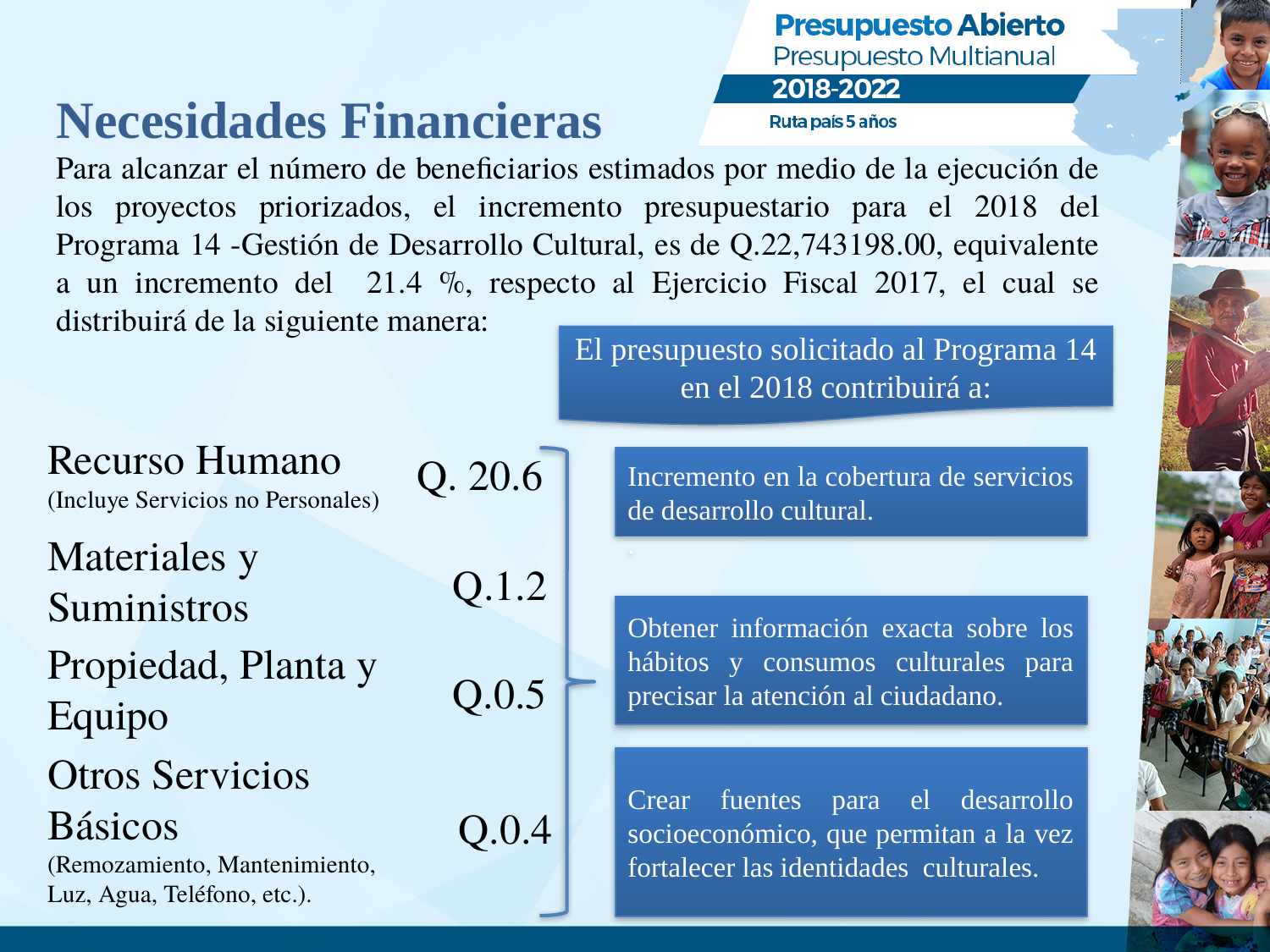

# Necesidades Financieras
Para alcanzar el número de beneficiarios estimados por medio de la ejecución de los proyectos priorizados, el incremento presupuestario para el 2018 del Programa 14 -Gestión de Desarrollo Cultural, es de Q.22,743198.00, equivalente a un incremento del  21.4 %, respecto al Ejercicio Fiscal 2017, el cual se distribuirá de la siguiente manera:
El presupuesto solicitado al Programa 14 en el 2018 contribuirá a:
Recurso Humano
(Incluye Servicios no Personales)
Q. 20.6

Incremento en la cobertura de servicios de desarrollo cultural.
.
Materiales y Suministros
Q.1.2
Obtener información exacta sobre los hábitos y consumos culturales para precisar la atención al ciudadano.
Propiedad, Planta y Equipo
Q.0.5
Otros Servicios
Básicos
(Remozamiento, Mantenimiento,
Luz, Agua, Teléfono, etc.).
Crear fuentes para el desarrollo socioeconómico, que permitan a la vez fortalecer las identidades  culturales.
Q.0.4